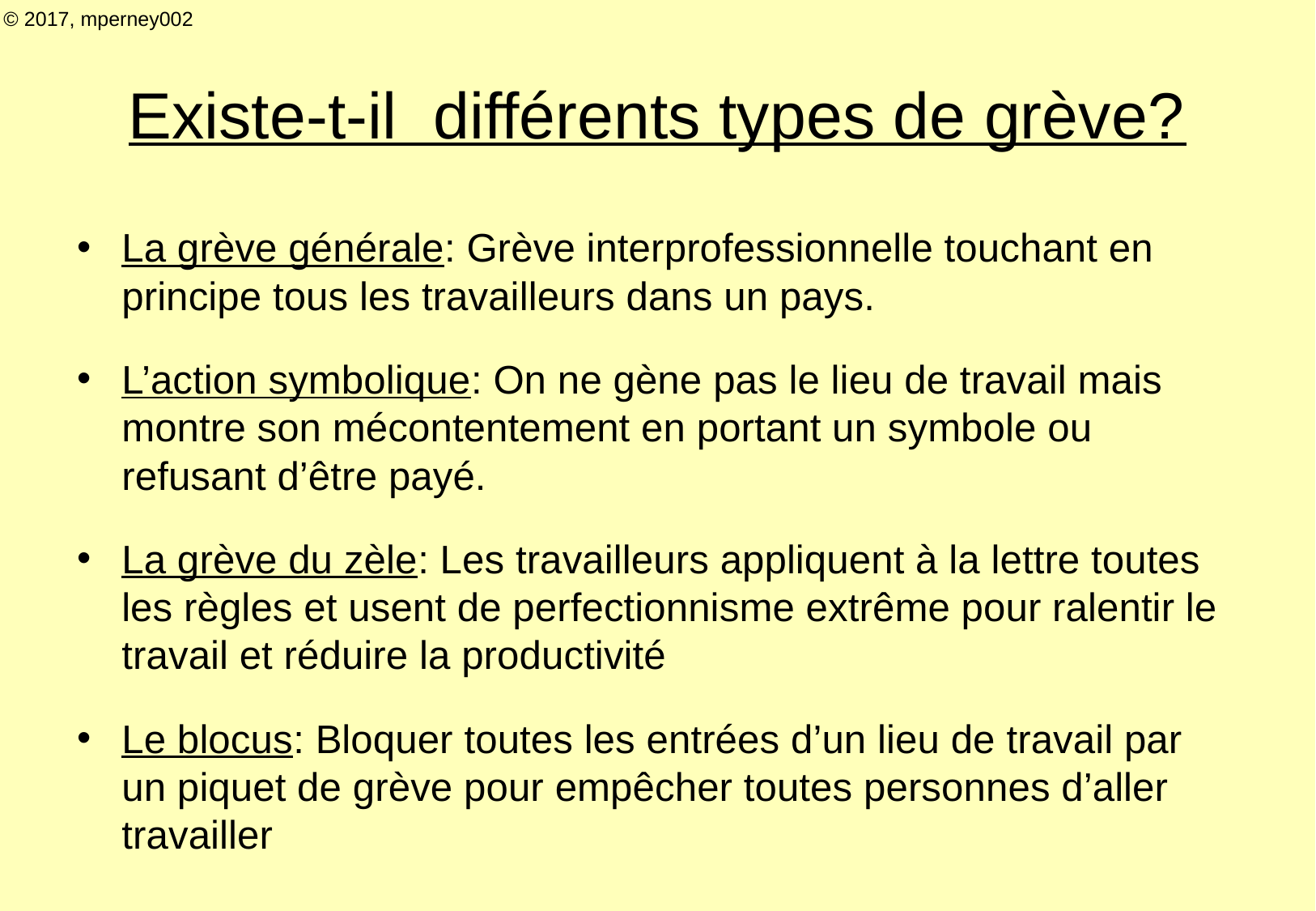

© 2017, mperney002
# Existe-t-il  différents types de grève?
La grève générale: Grève interprofessionnelle touchant en principe tous les travailleurs dans un pays.

L’action symbolique: On ne gène pas le lieu de travail mais montre son mécontentement en portant un symbole ou refusant d’être payé.

La grève du zèle: Les travailleurs appliquent à la lettre toutes les règles et usent de perfectionnisme extrême pour ralentir le travail et réduire la productivité

Le blocus: Bloquer toutes les entrées d’un lieu de travail par un piquet de grève pour empêcher toutes personnes d’aller travailler